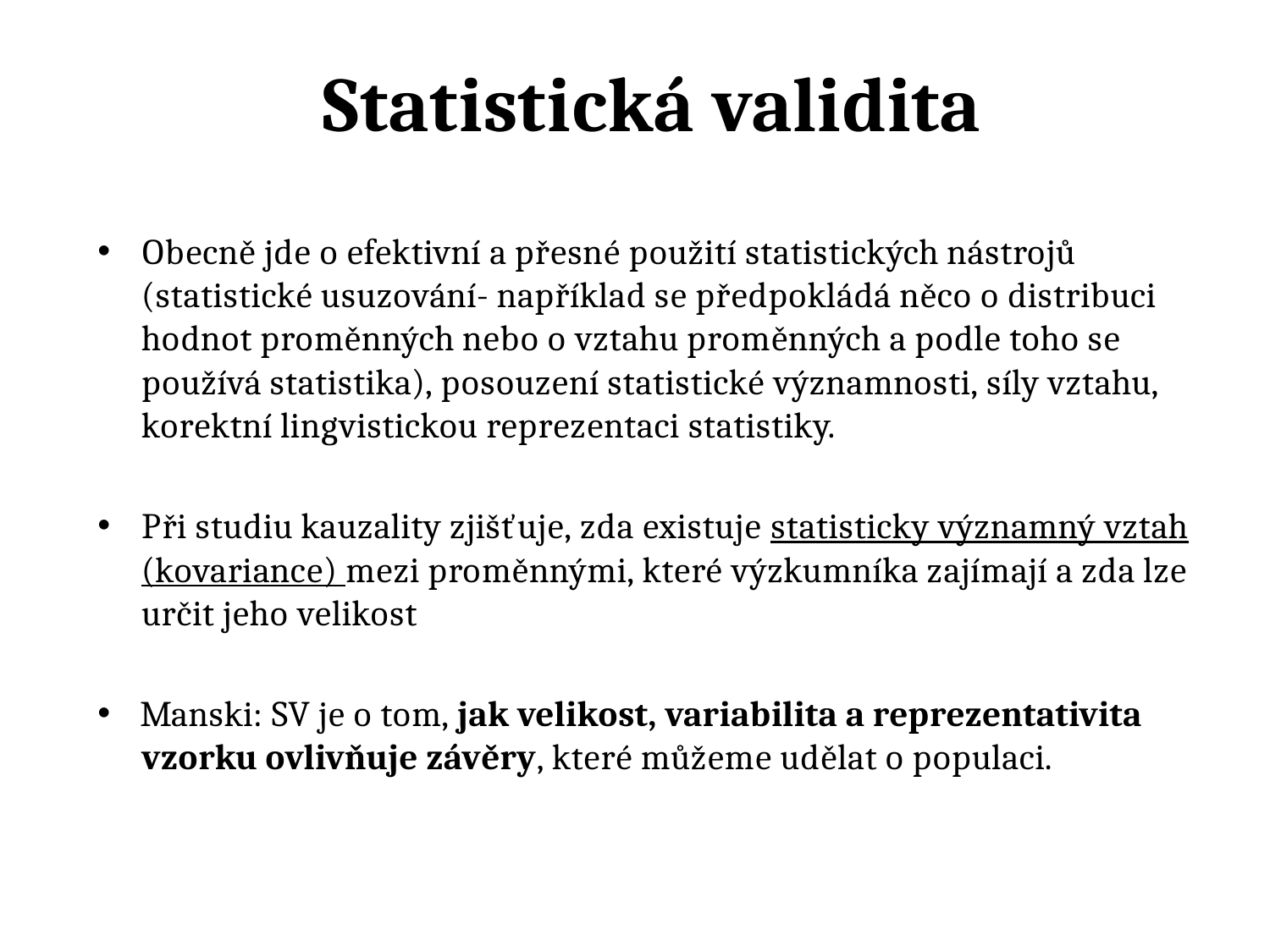

# Statistická validita
Obecně jde o efektivní a přesné použití statistických nástrojů (statistické usuzování- například se předpokládá něco o distribuci hodnot proměnných nebo o vztahu proměnných a podle toho se používá statistika), posouzení statistické významnosti, síly vztahu, korektní lingvistickou reprezentaci statistiky.

Při studiu kauzality zjišťuje, zda existuje statisticky významný vztah (kovariance) mezi proměnnými, které výzkumníka zajímají a zda lze určit jeho velikost

Manski: SV je o tom, jak velikost, variabilita a reprezentativita vzorku ovlivňuje závěry, které můžeme udělat o populaci.